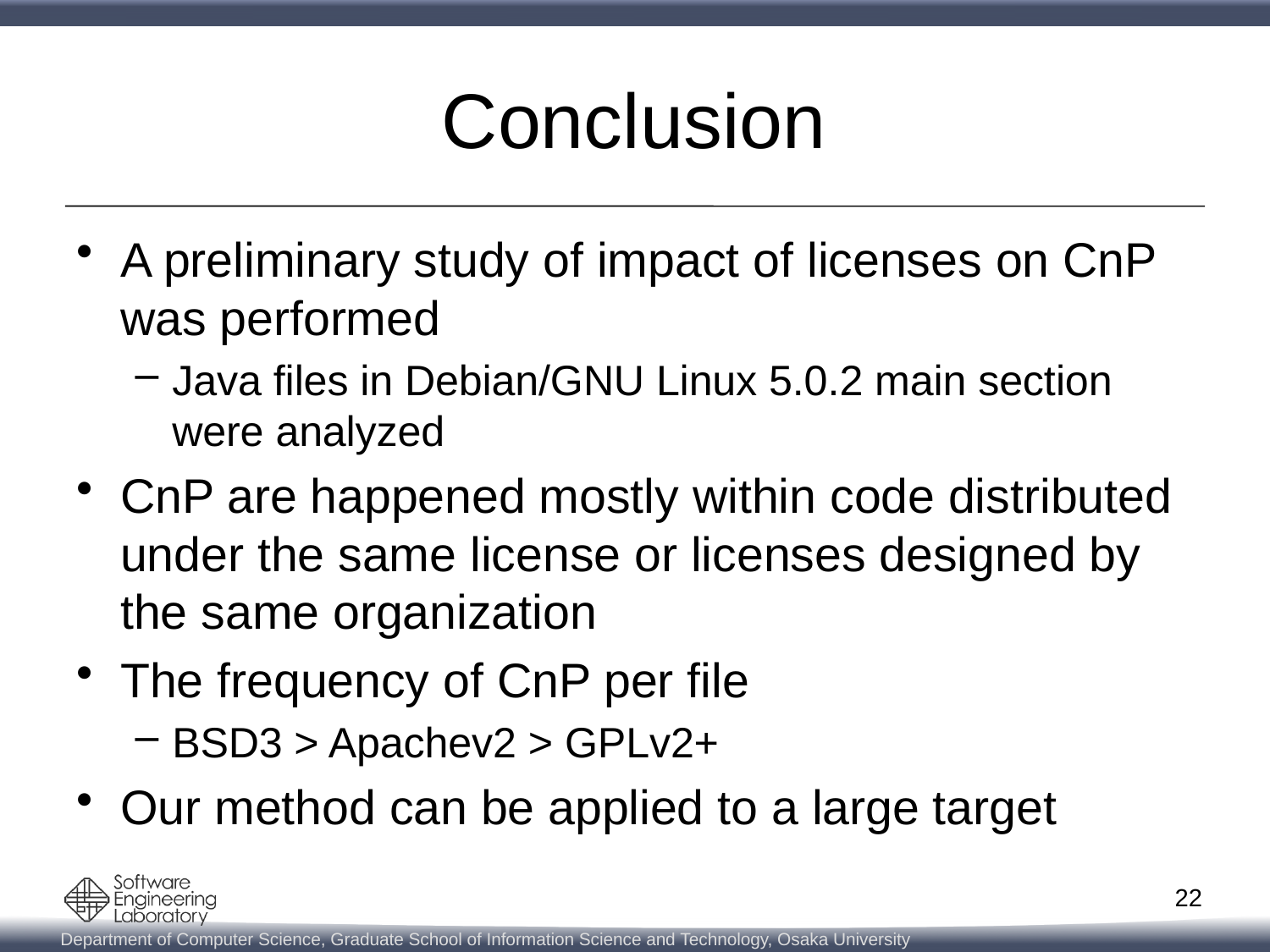

# Conclusion
A preliminary study of impact of licenses on CnP was performed
Java files in Debian/GNU Linux 5.0.2 main section were analyzed
CnP are happened mostly within code distributed under the same license or licenses designed by the same organization
The frequency of CnP per file
BSD3 > Apachev2 > GPLv2+
Our method can be applied to a large target
22